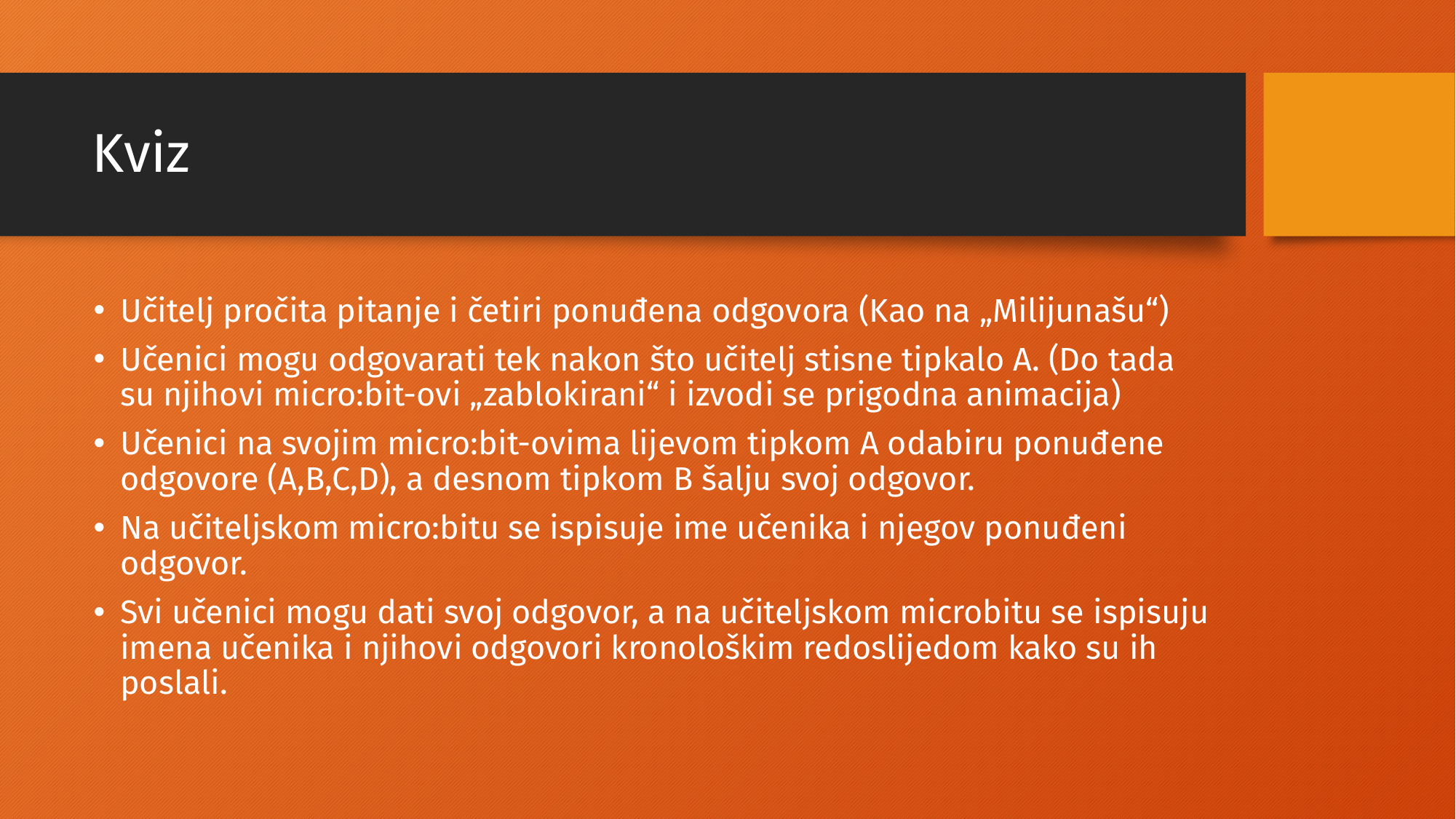

# Kviz
Učitelj pročita pitanje i četiri ponuđena odgovora (Kao na „Milijunašu“)
Učenici mogu odgovarati tek nakon što učitelj stisne tipkalo A. (Do tada su njihovi micro:bit-ovi „zablokirani“ i izvodi se prigodna animacija)
Učenici na svojim micro:bit-ovima lijevom tipkom A odabiru ponuđene odgovore (A,B,C,D), a desnom tipkom B šalju svoj odgovor.
Na učiteljskom micro:bitu se ispisuje ime učenika i njegov ponuđeni odgovor.
Svi učenici mogu dati svoj odgovor, a na učiteljskom microbitu se ispisuju imena učenika i njihovi odgovori kronološkim redoslijedom kako su ih poslali.